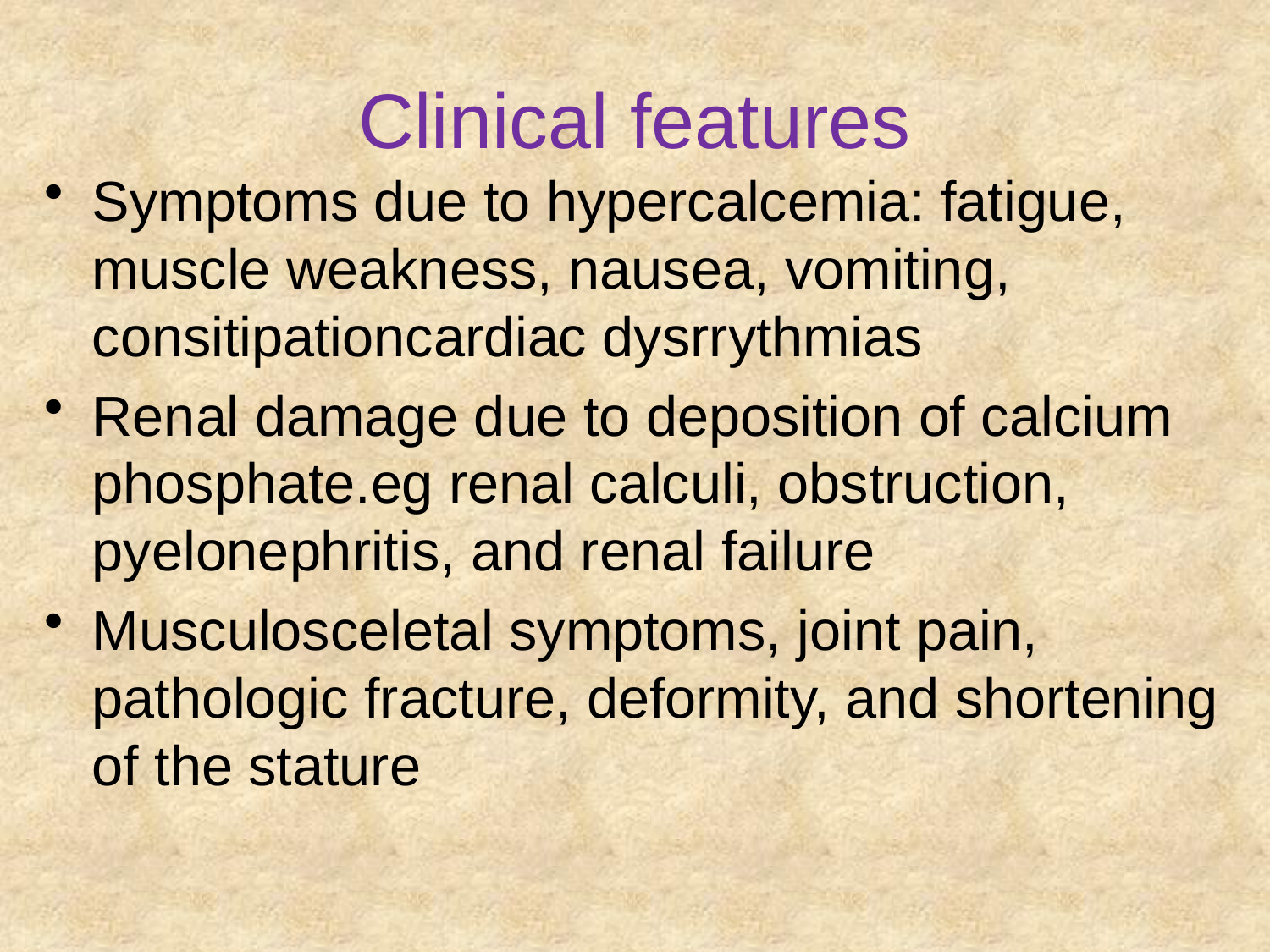

# Clinical features
Symptoms due to hypercalcemia: fatigue, muscle weakness, nausea, vomiting, consitipationcardiac dysrrythmias
Renal damage due to deposition of calcium phosphate.eg renal calculi, obstruction, pyelonephritis, and renal failure
Musculosceletal symptoms, joint pain, pathologic fracture, deformity, and shortening of the stature